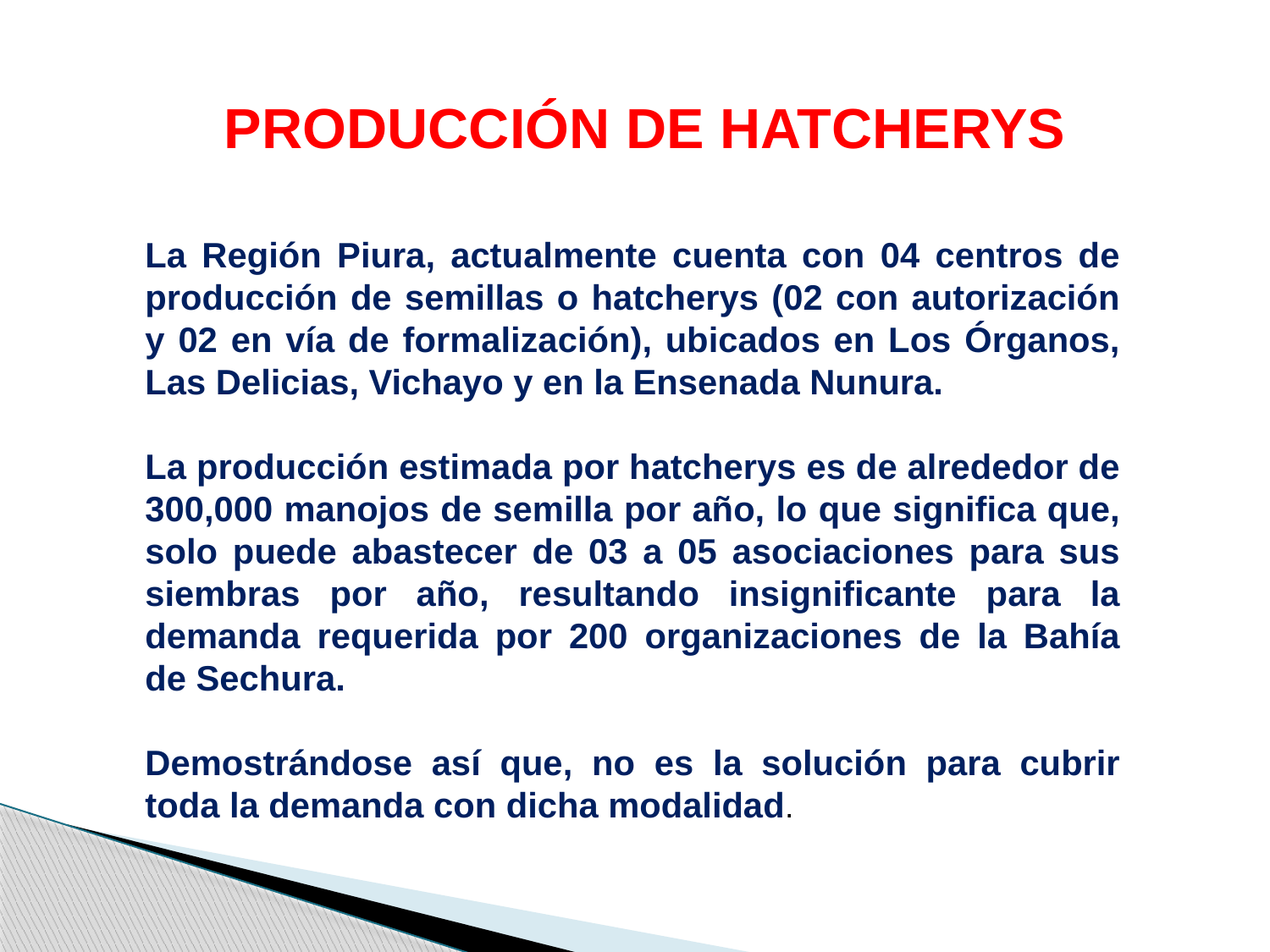

PRODUCCIÓN DE HATCHERYS
La Región Piura, actualmente cuenta con 04 centros de producción de semillas o hatcherys (02 con autorización y 02 en vía de formalización), ubicados en Los Órganos, Las Delicias, Vichayo y en la Ensenada Nunura.

La producción estimada por hatcherys es de alrededor de 300,000 manojos de semilla por año, lo que significa que, solo puede abastecer de 03 a 05 asociaciones para sus siembras por año, resultando insignificante para la demanda requerida por 200 organizaciones de la Bahía de Sechura.

Demostrándose así que, no es la solución para cubrir toda la demanda con dicha modalidad.